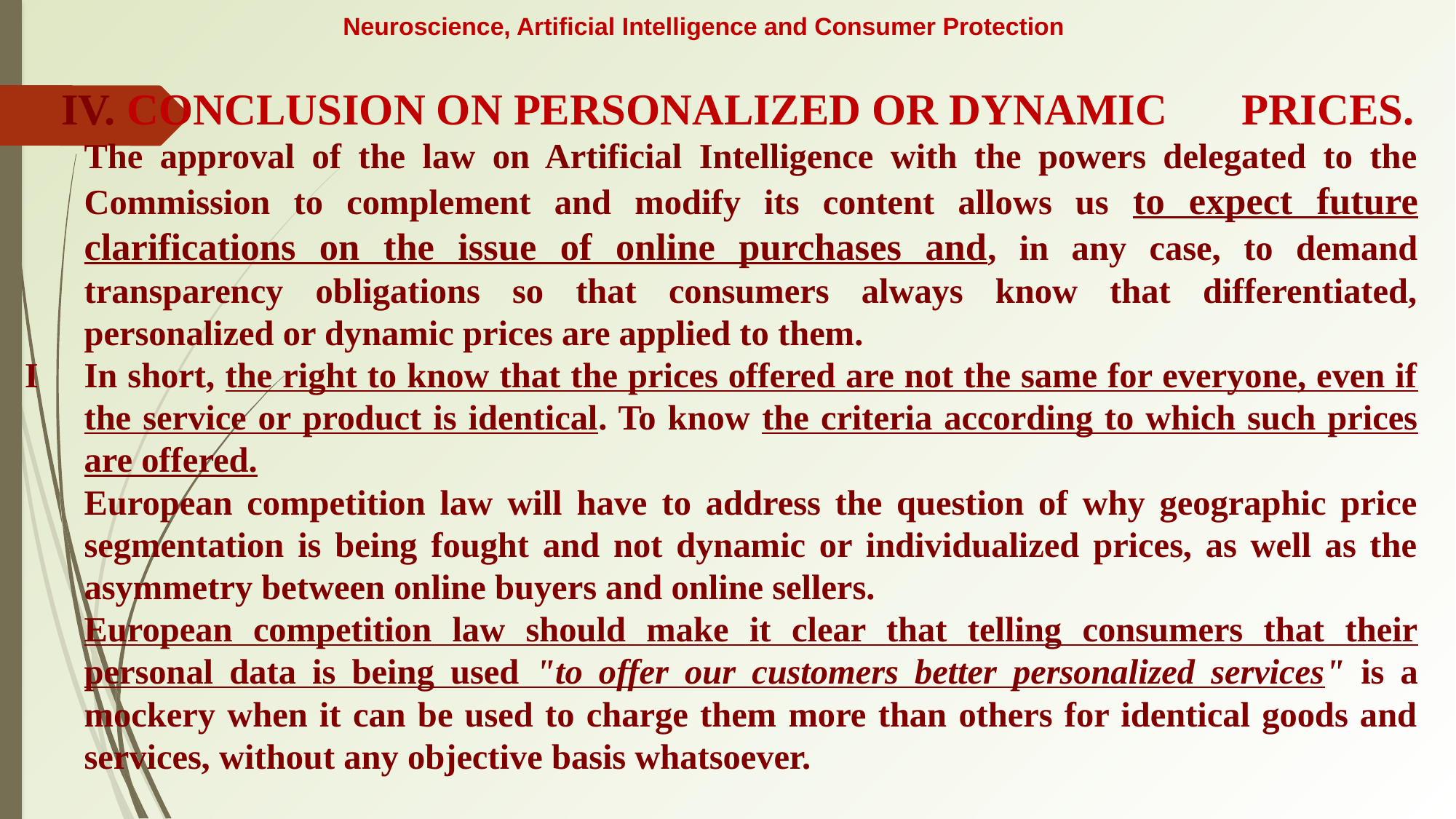

# Neuroscience, Artificial Intelligence and Consumer Protection
					 IV. CONCLUSION ON Personalized or dynamic					  prices.
			The approval of the law on Artificial Intelligence with the powers delegated to the Commission to complement and modify its content allows us to expect future clarifications on the issue of online purchases and, in any case, to demand transparency obligations so that consumers always know that differentiated, personalized or dynamic prices are applied to them.
I		In short, the right to know that the prices offered are not the same for everyone, even if the service or product is identical. To know the criteria according to which such prices are offered.
		European competition law will have to address the question of why geographic price segmentation is being fought and not dynamic or individualized prices, as well as the asymmetry between online buyers and online sellers.
		European competition law should make it clear that telling consumers that their personal data is being used "to offer our customers better personalized services" is a mockery when it can be used to charge them more than others for identical goods and services, without any objective basis whatsoever.